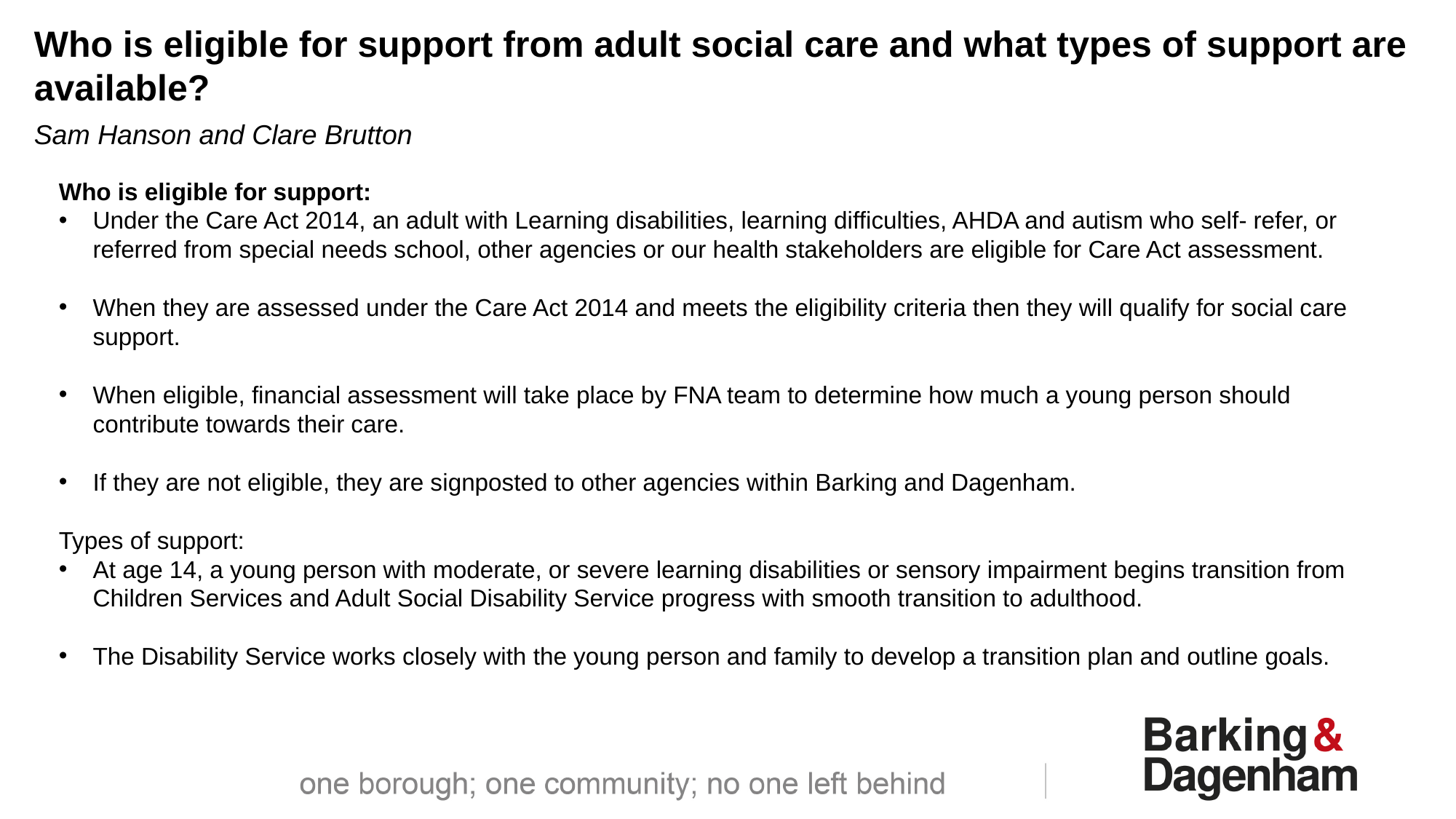

Who is eligible for support from adult social care and what types of support are available?
Sam Hanson and Clare Brutton
Who is eligible for support:
Under the Care Act 2014, an adult with Learning disabilities, learning difficulties, AHDA and autism who self- refer, or referred from special needs school, other agencies or our health stakeholders are eligible for Care Act assessment.

When they are assessed under the Care Act 2014 and meets the eligibility criteria then they will qualify for social care support.

When eligible, financial assessment will take place by FNA team to determine how much a young person should contribute towards their care.

If they are not eligible, they are signposted to other agencies within Barking and Dagenham.

Types of support:
At age 14, a young person with moderate, or severe learning disabilities or sensory impairment begins transition from Children Services and Adult Social Disability Service progress with smooth transition to adulthood.

The Disability Service works closely with the young person and family to develop a transition plan and outline goals.